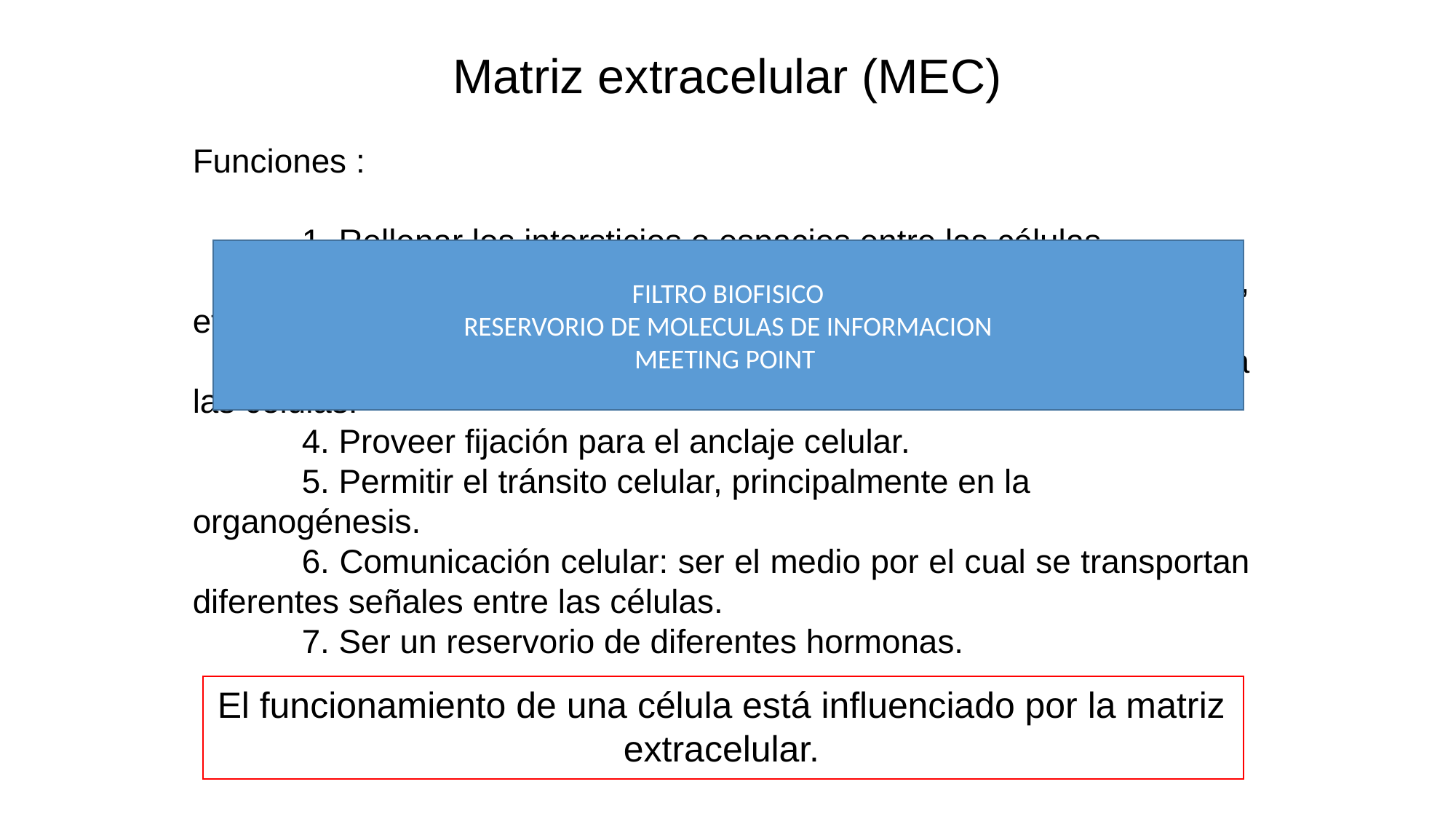

Matriz extracelular (MEC)
Funciones :

	1. Rellenar los intersticios o espacios entre las células.
	2. Conferir resistencia mecánica (a la compresión, estiramiento, etc.) a los tejidos.
	3. Constituir el medio homeostático, nutritivo y metabólico para las células.
	4. Proveer fijación para el anclaje celular.
	5. Permitir el tránsito celular, principalmente en la organogénesis.
	6. Comunicación celular: ser el medio por el cual se transportan diferentes señales entre las células.
	7. Ser un reservorio de diferentes hormonas.

El funcionamiento de una célula está influenciado por la matriz extracelular.
FILTRO BIOFISICO
RESERVORIO DE MOLECULAS DE INFORMACION
MEETING POINT